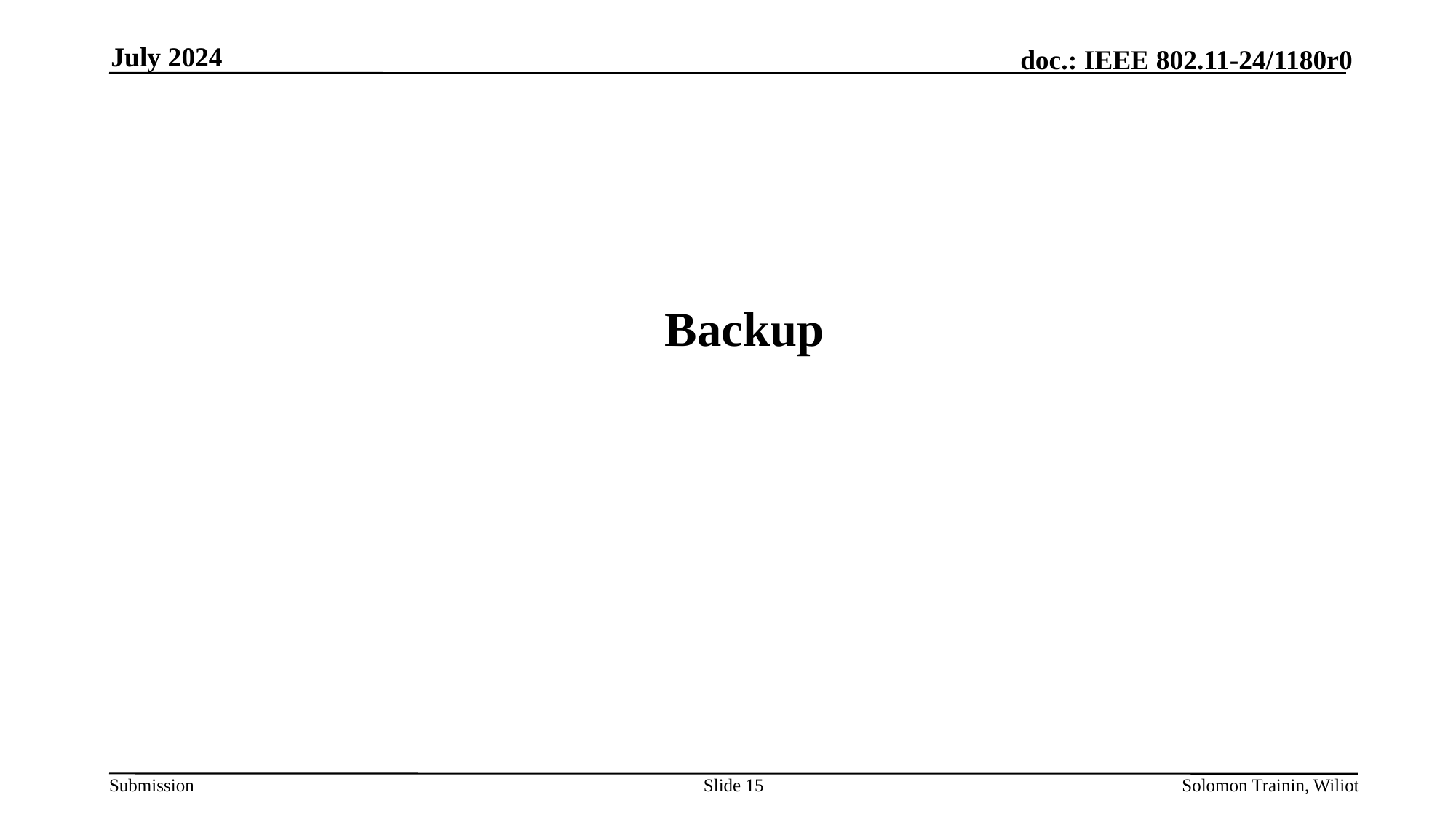

July 2024
# Backup
Slide 15
Solomon Trainin, Wiliot